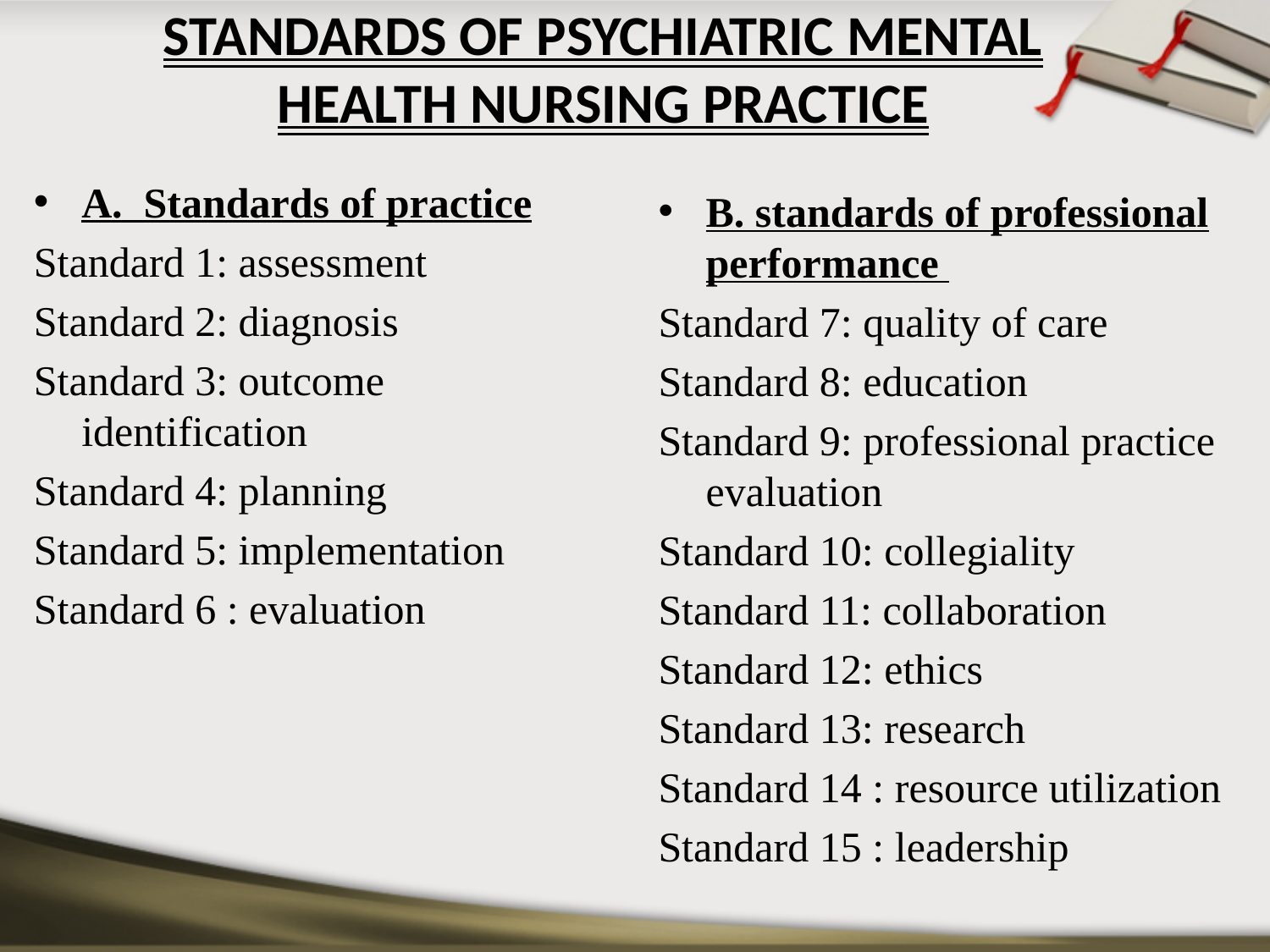

# STANDARDS OF PSYCHIATRIC MENTAL HEALTH NURSING PRACTICE
A.  Standards of practice
Standard 1: assessment
Standard 2: diagnosis
Standard 3: outcome identification
Standard 4: planning
Standard 5: implementation
Standard 6 : evaluation

B. standards of professional performance
Standard 7: quality of care
Standard 8: education
Standard 9: professional practice evaluation
Standard 10: collegiality
Standard 11: collaboration
Standard 12: ethics
Standard 13: research
Standard 14 : resource utilization
Standard 15 : leadership